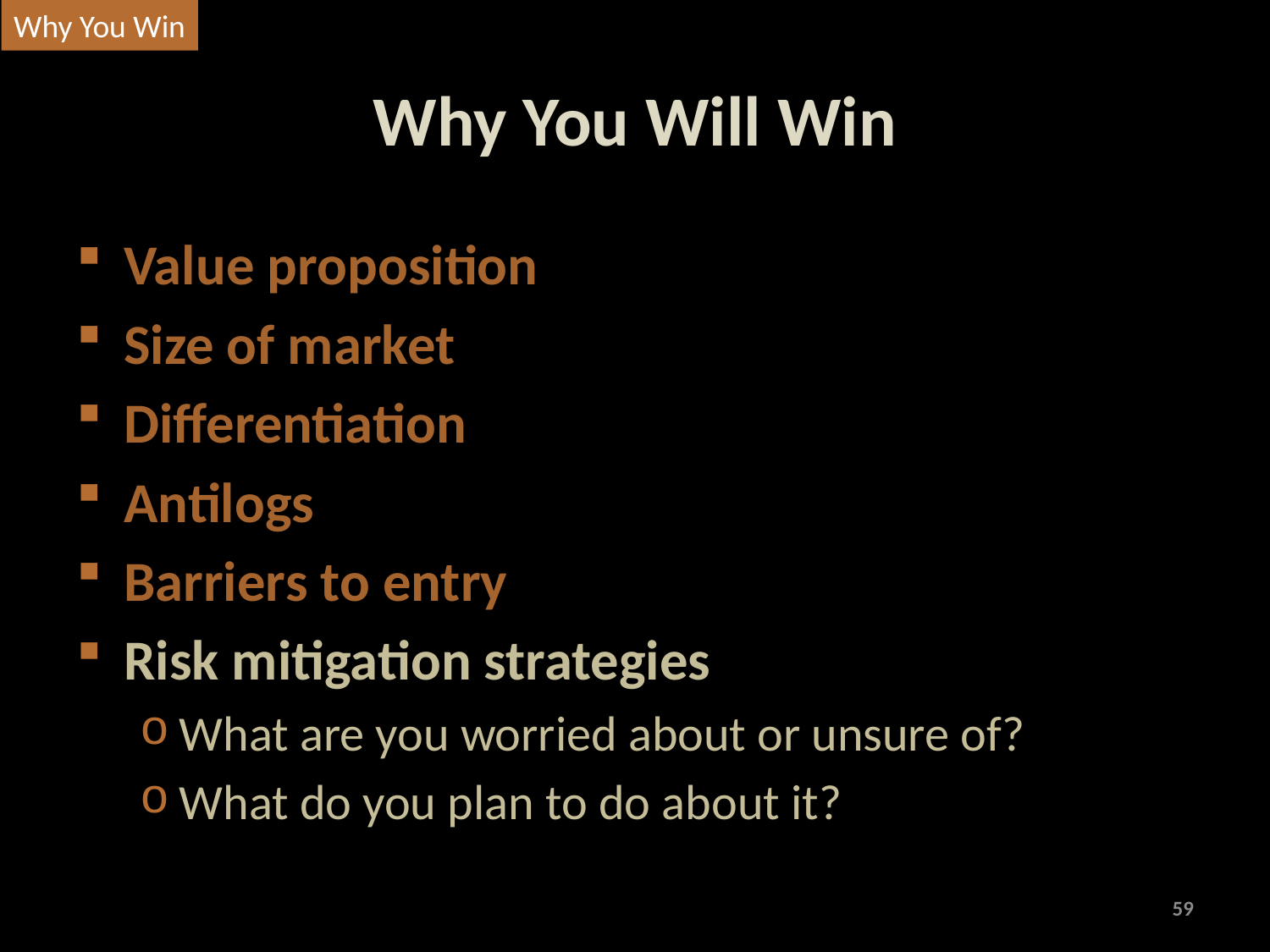

Why You Win
# Why You Will Win
Value proposition
Size of market
Differentiation
Antilogs
Barriers to entry
Risk mitigation strategies
What are you worried about or unsure of?
What do you plan to do about it?
59